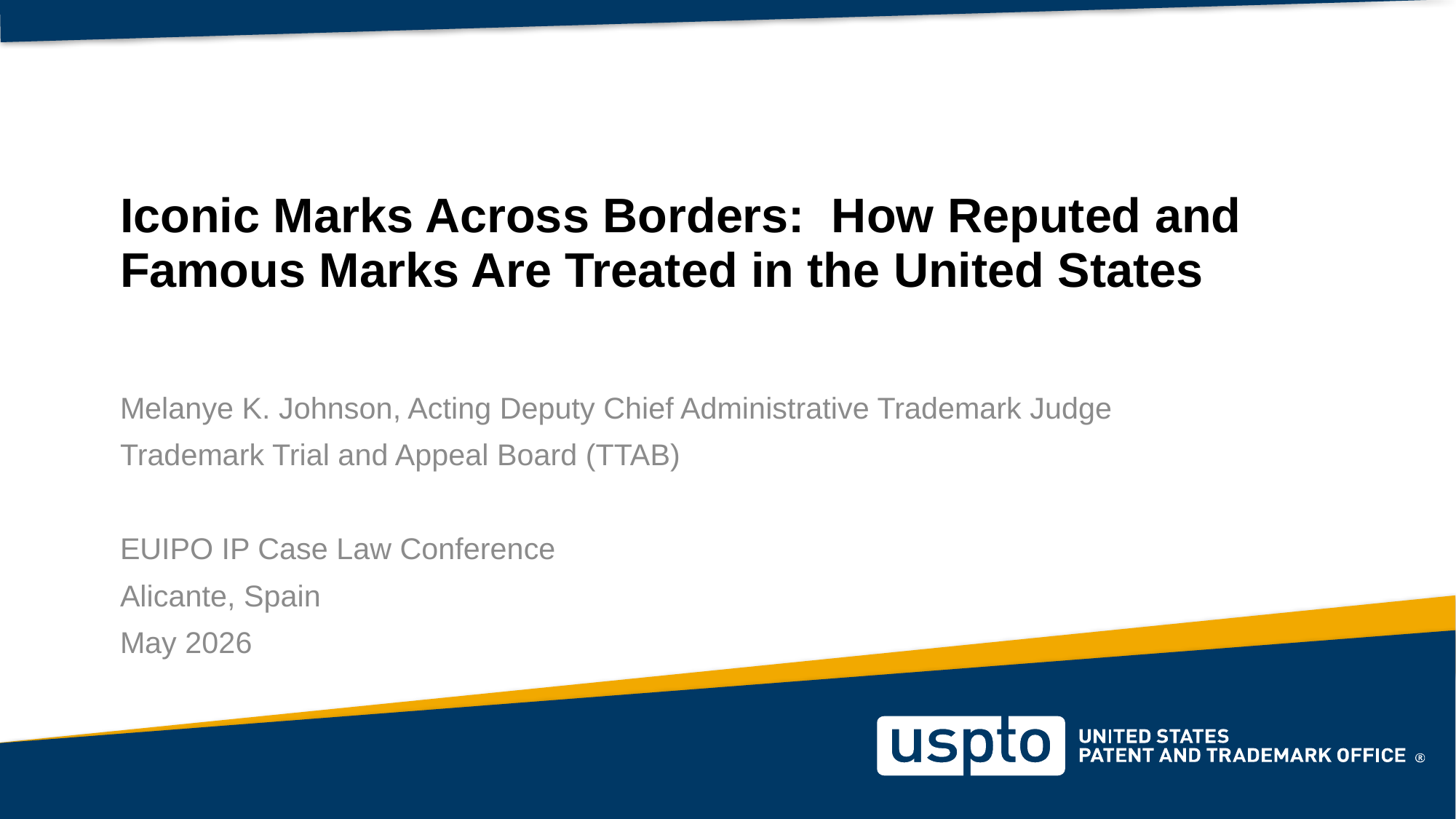

# Iconic Marks Across Borders:  How Reputed and Famous Marks Are Treated in the United States
Melanye K. Johnson, Acting Deputy Chief Administrative Trademark Judge
Trademark Trial and Appeal Board (TTAB)

EUIPO IP Case Law Conference
Alicante, Spain
May 2026